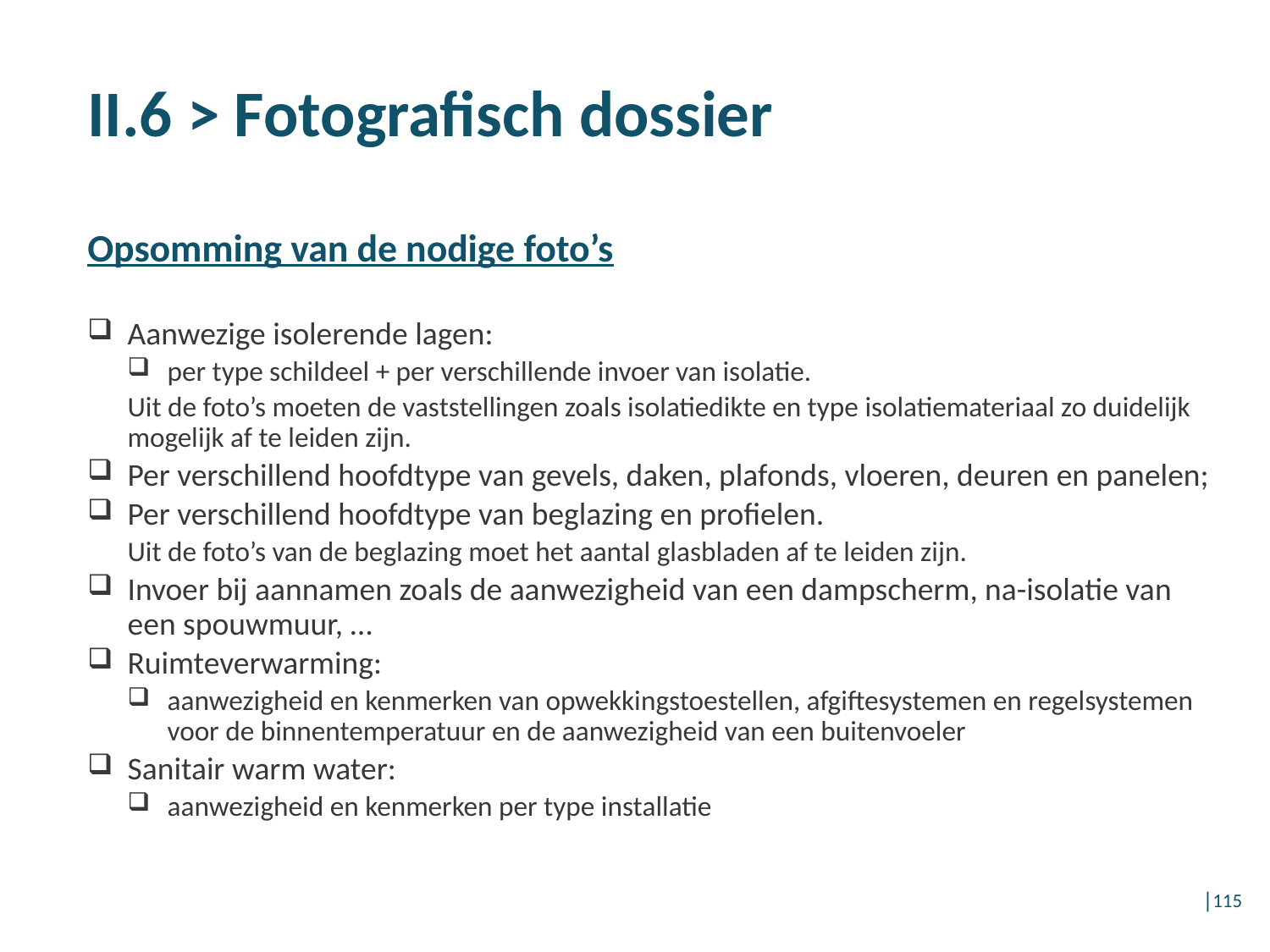

# II.6 > Fotografisch dossier
Opsomming van de nodige foto’s

Aanwezige isolerende lagen:
per type schildeel + per verschillende invoer van isolatie.
Uit de foto’s moeten de vaststellingen zoals isolatiedikte en type isolatiemateriaal zo duidelijk mogelijk af te leiden zijn.
Per verschillend hoofdtype van gevels, daken, plafonds, vloeren, deuren en panelen;
Per verschillend hoofdtype van beglazing en profielen.
Uit de foto’s van de beglazing moet het aantal glasbladen af te leiden zijn.
Invoer bij aannamen zoals de aanwezigheid van een dampscherm, na-isolatie van een spouwmuur, …
Ruimteverwarming:
aanwezigheid en kenmerken van opwekkingstoestellen, afgiftesystemen en regelsystemen voor de binnentemperatuur en de aanwezigheid van een buitenvoeler
Sanitair warm water:
aanwezigheid en kenmerken per type installatie

│115